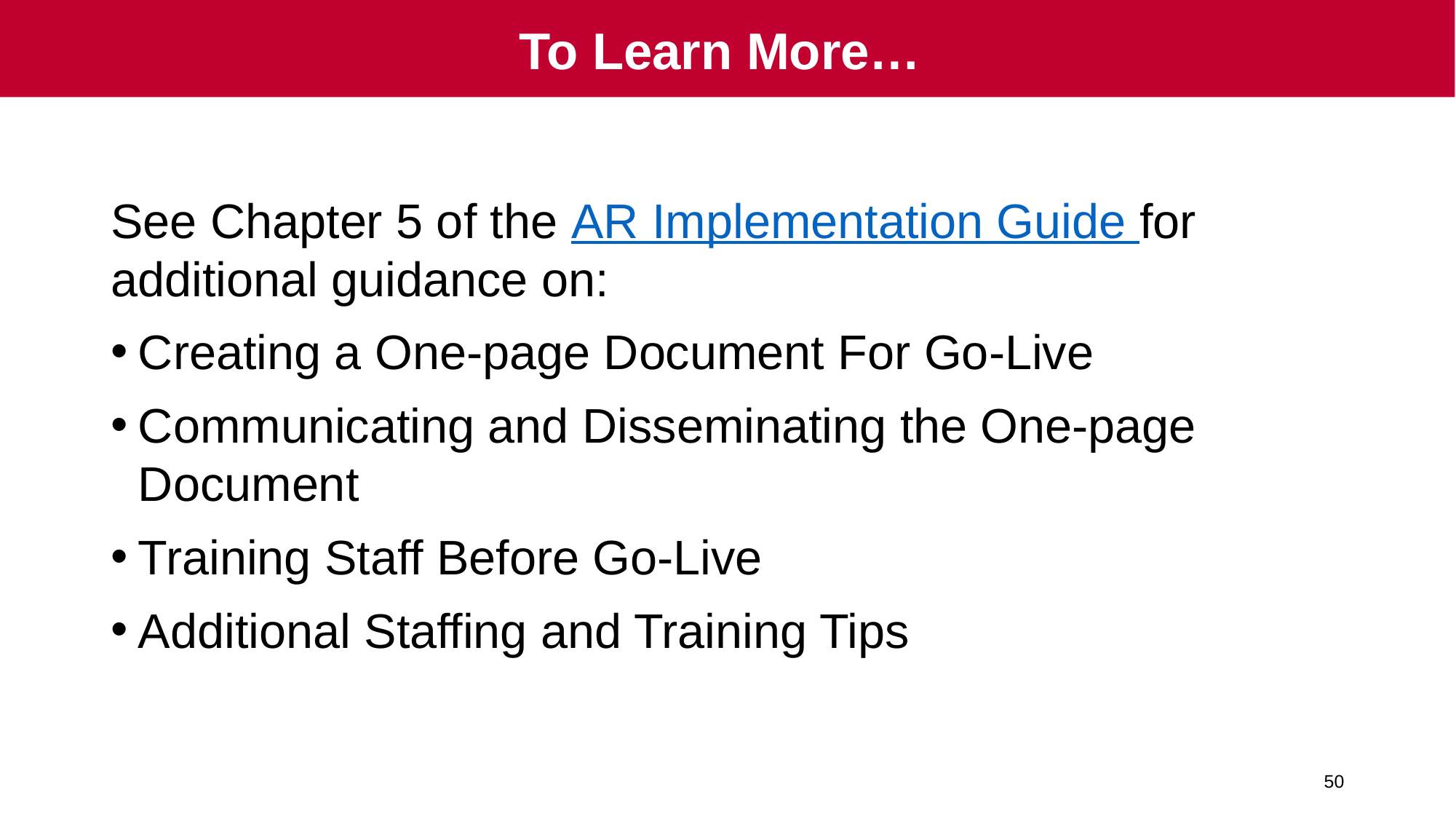

# To Learn More…

See Chapter 5 of the AR Implementation Guide for additional guidance on:
Creating a One-page Document For Go-Live
Communicating and Disseminating the One-page Document
Training Staff Before Go-Live
Additional Staffing and Training Tips
50